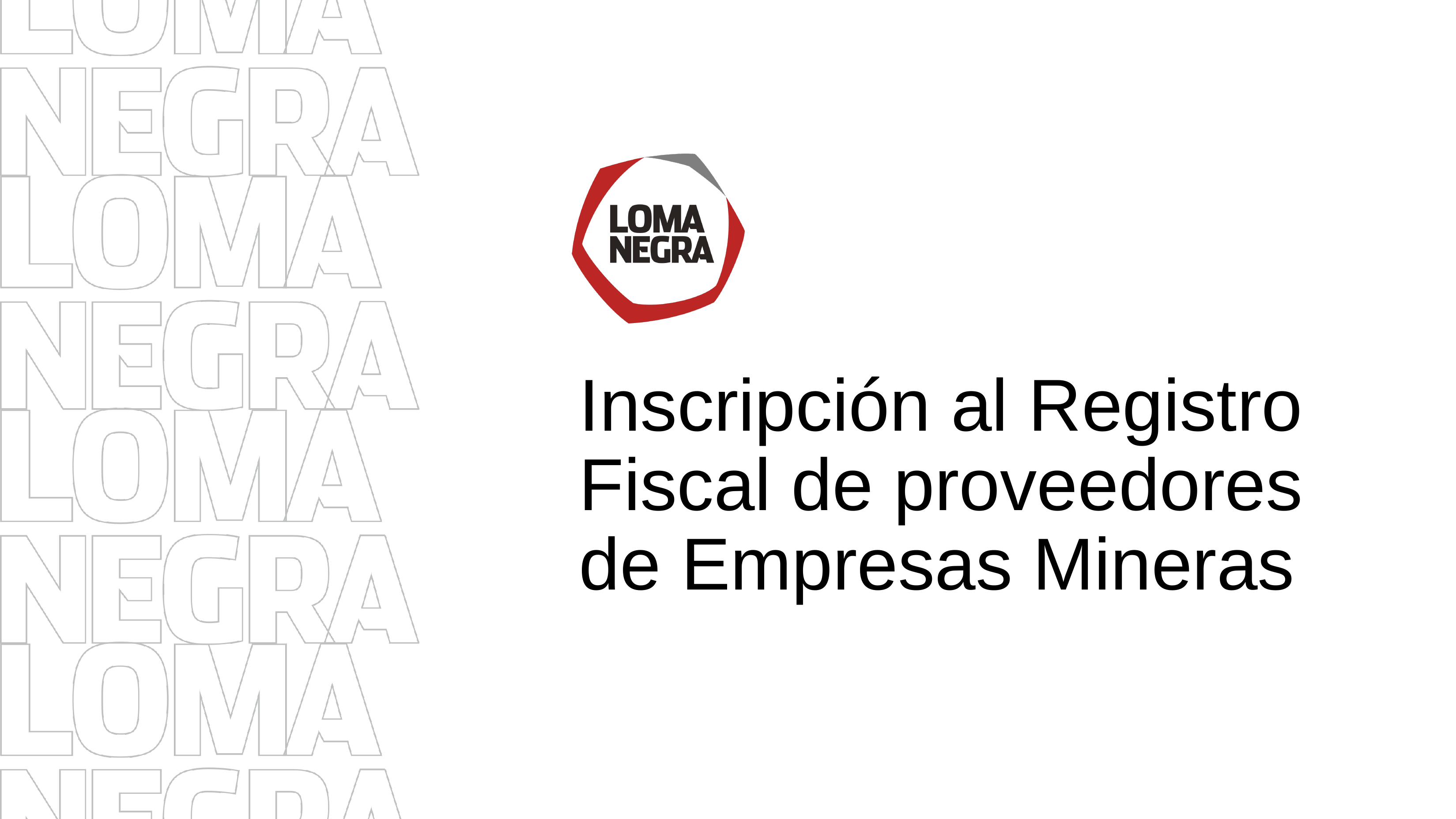

# Inscripción al Registro Fiscal de proveedores de Empresas Mineras